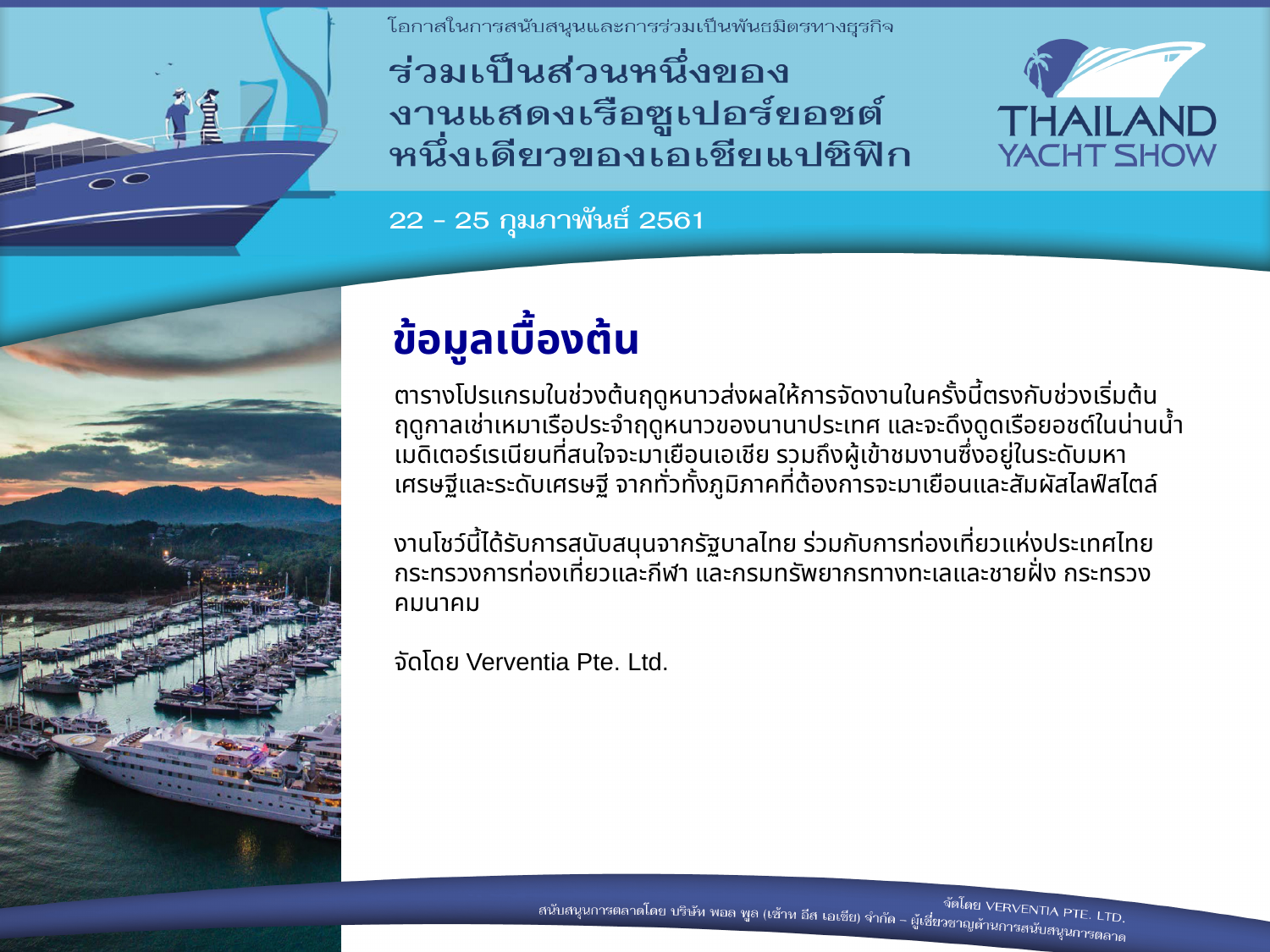

ข้อมูลเบื้องต้น
ตารางโปรแกรมในช่วงต้นฤดูหนาวส่งผลให้การจัดงานในครั้งนี้ตรงกับช่วงเริ่มต้นฤดูกาลเช่าเหมาเรือประจำฤดูหนาวของนานาประเทศ และจะดึงดูดเรือยอชต์ในน่านน้ำเมดิเตอร์เรเนียนที่สนใจจะมาเยือนเอเชีย รวมถึงผู้เข้าชมงานซึ่งอยู่ในระดับมหาเศรษฐีและระดับเศรษฐี จากทั่วทั้งภูมิภาคที่ต้องการจะมาเยือนและสัมผัสไลฟ์สไตล์

งานโชว์นี้ได้รับการสนับสนุนจากรัฐบาลไทย ร่วมกับการท่องเที่ยวแห่งประเทศไทย กระทรวงการท่องเที่ยวและกีฬา และกรมทรัพยากรทางทะเลและชายฝั่ง กระทรวงคมนาคม

จัดโดย Verventia Pte. Ltd.